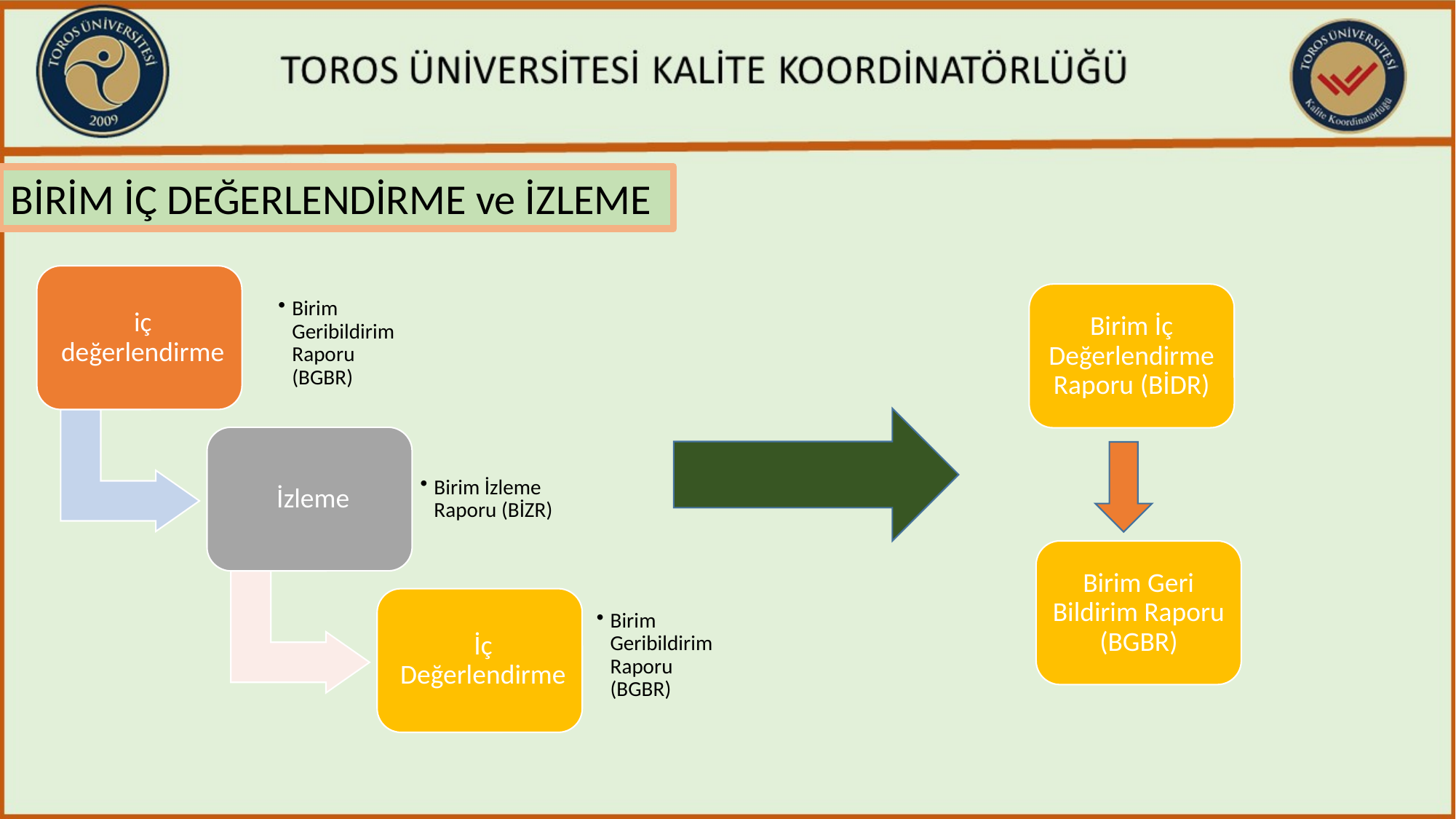

BİRİM İÇ DEĞERLENDİRME ve İZLEME
iç değerlendirme
Birim Geribildirim Raporu (BGBR)
İzleme
Birim İzleme Raporu (BİZR)
İç Değerlendirme

Birim İç Değerlendirme Raporu (BİDR)

Birim Geri Bildirim Raporu (BGBR)

Birim Geribildirim Raporu (BGBR)